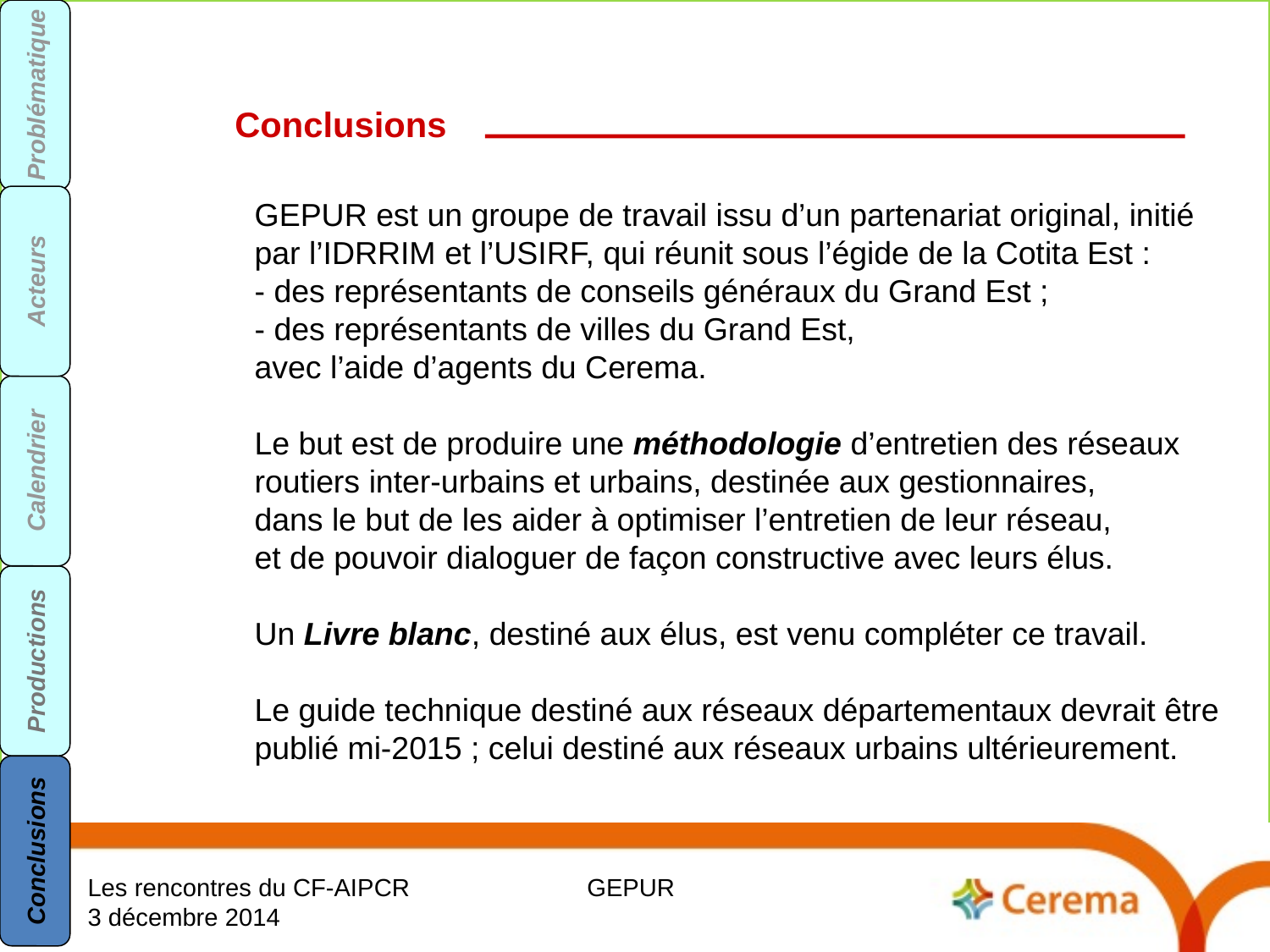

Problématique
Conclusions

GEPUR est un groupe de travail issu d’un partenariat original, initié par l’IDRRIM et l’USIRF, qui réunit sous l’égide de la Cotita Est :
- des représentants de conseils généraux du Grand Est ;
- des représentants de villes du Grand Est,
avec l’aide d’agents du Cerema.

Le but est de produire une méthodologie d’entretien des réseaux routiers inter-urbains et urbains, destinée aux gestionnaires,
dans le but de les aider à optimiser l’entretien de leur réseau,
et de pouvoir dialoguer de façon constructive avec leurs élus.

Un Livre blanc, destiné aux élus, est venu compléter ce travail.

Le guide technique destiné aux réseaux départementaux devrait être publié mi-2015 ; celui destiné aux réseaux urbains ultérieurement.
Acteurs
Calendrier
Productions
Conclusions
Les rencontres du CF-AIPCR
3 décembre 2014
GEPUR